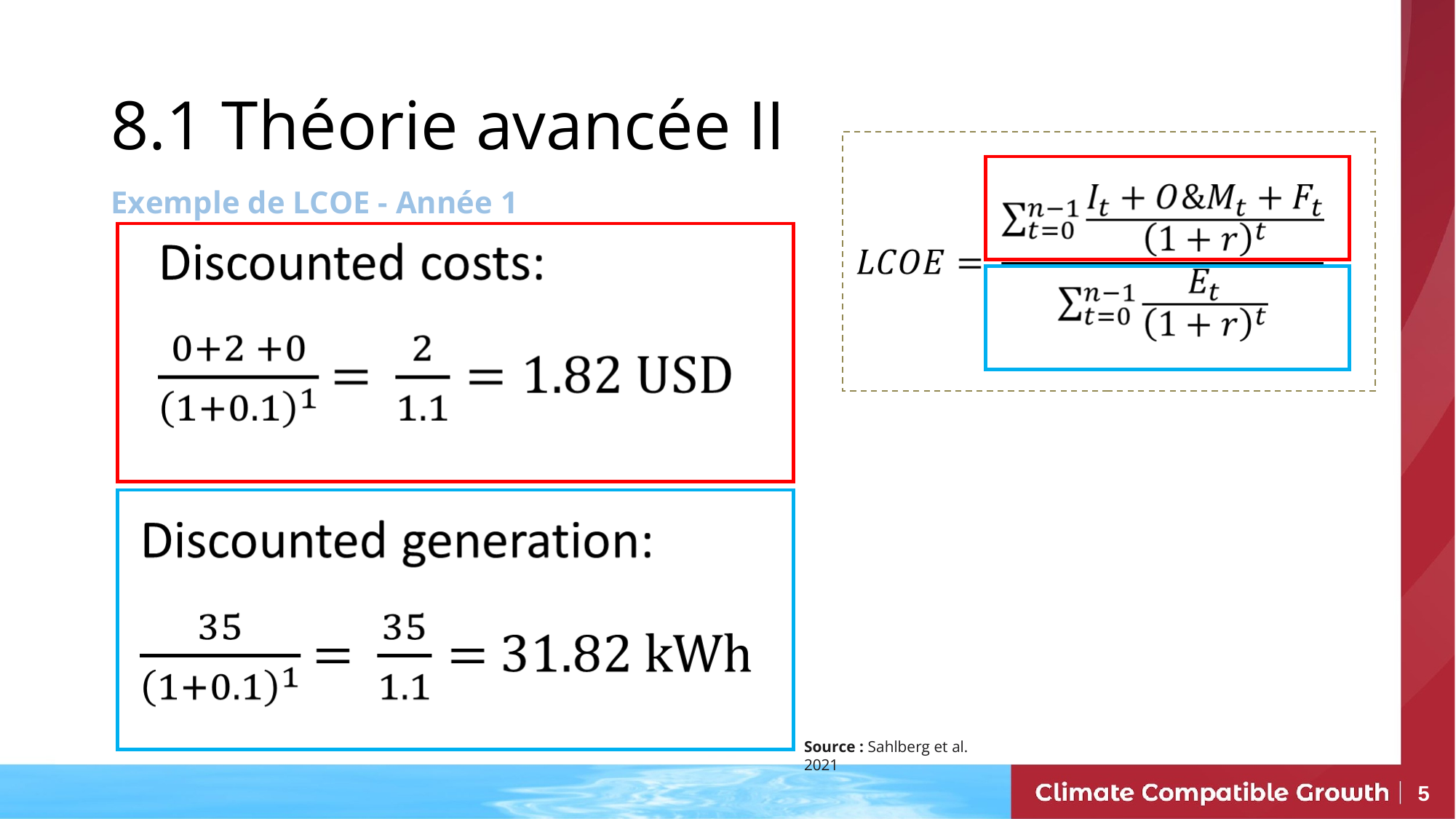

8.1 Théorie avancée II

Exemple de LCOE - Année 1

Source : Sahlberg et al. 2021